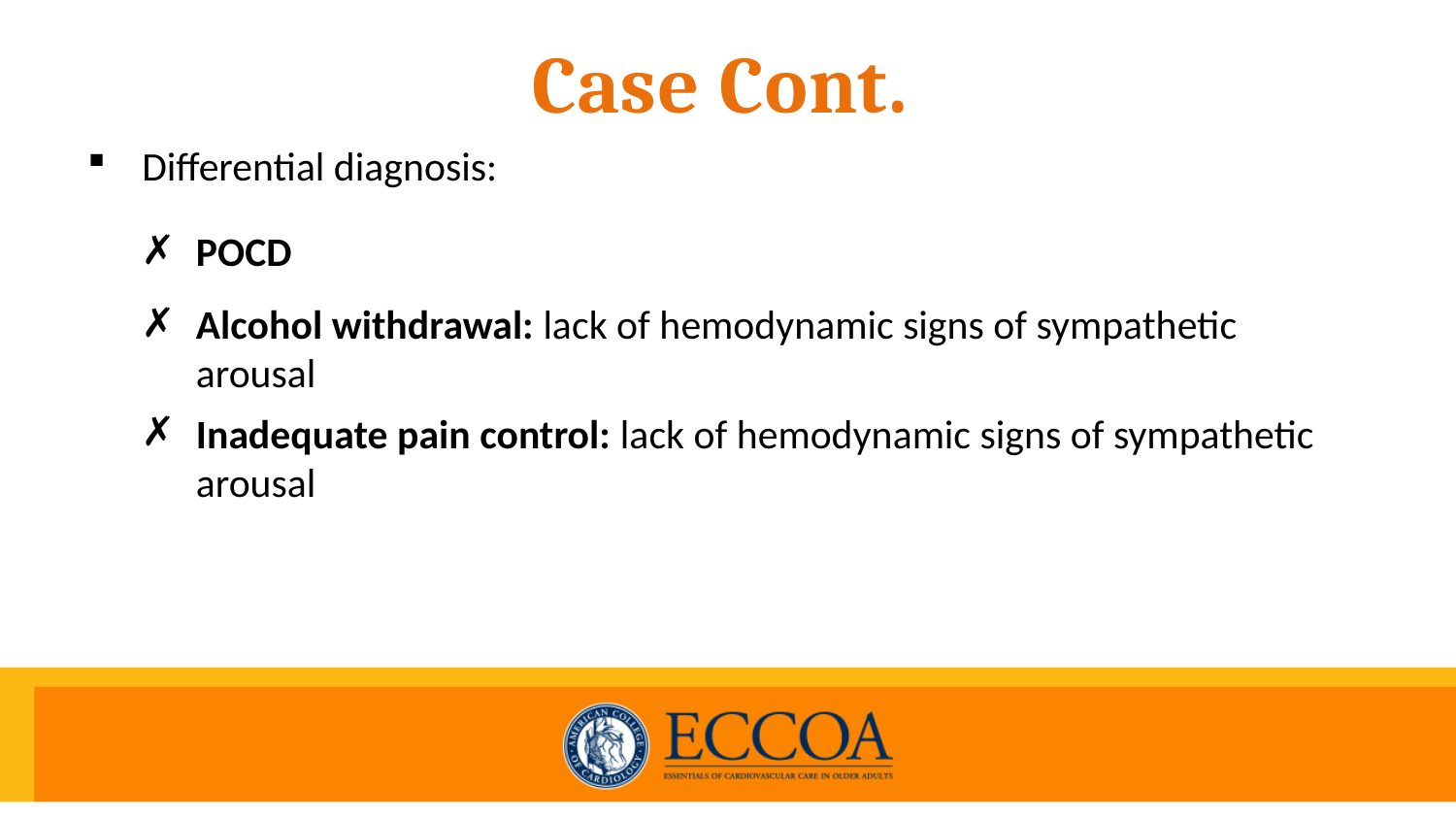

# Case Cont.
Differential diagnosis:
POCD
Alcohol withdrawal: lack of hemodynamic signs of sympathetic arousal
Inadequate pain control: lack of hemodynamic signs of sympathetic arousal